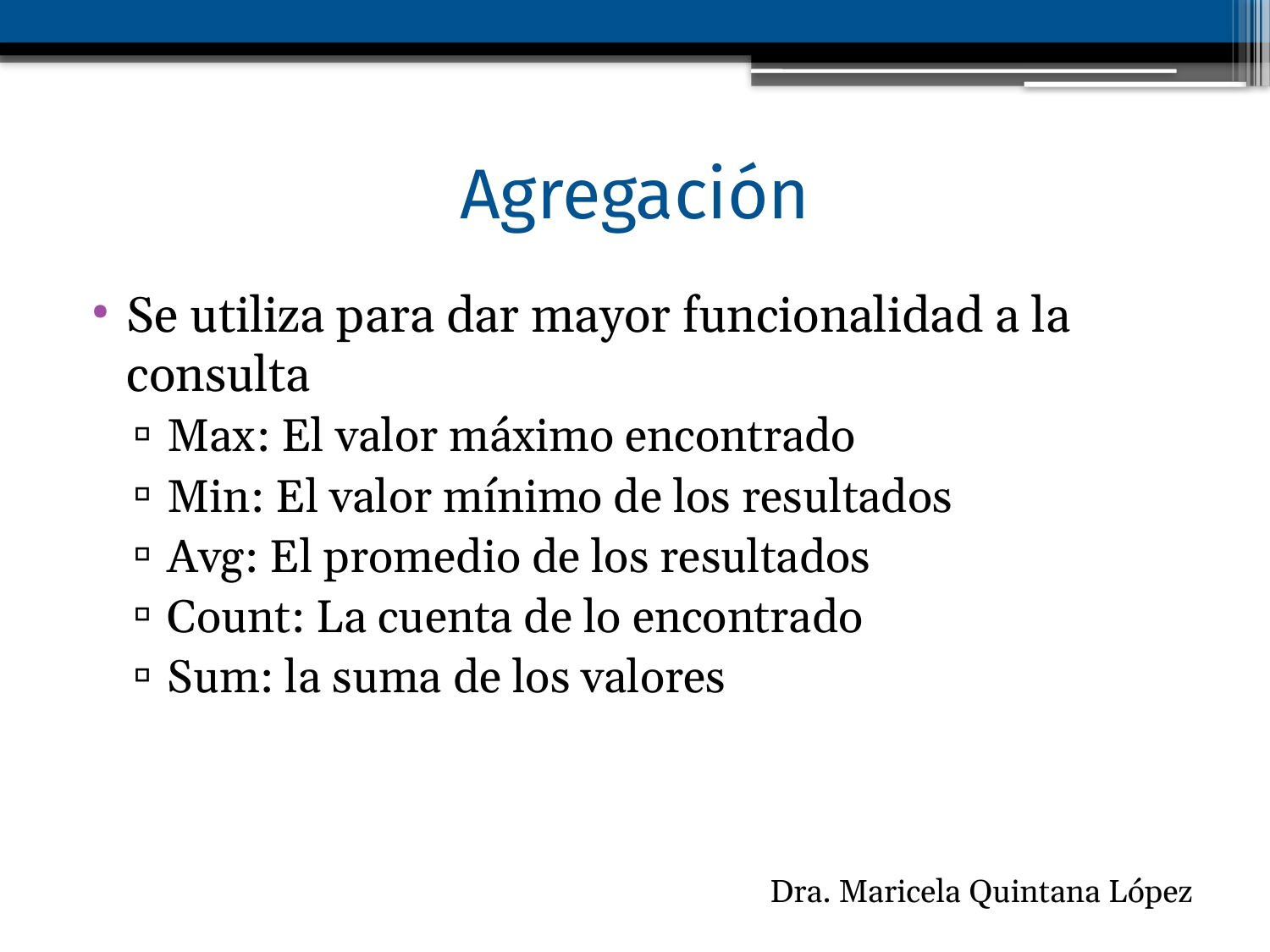

# Agregación
Se utiliza para dar mayor funcionalidad a la consulta
Max: El valor máximo encontrado
Min: El valor mínimo de los resultados
Avg: El promedio de los resultados
Count: La cuenta de lo encontrado
Sum: la suma de los valores